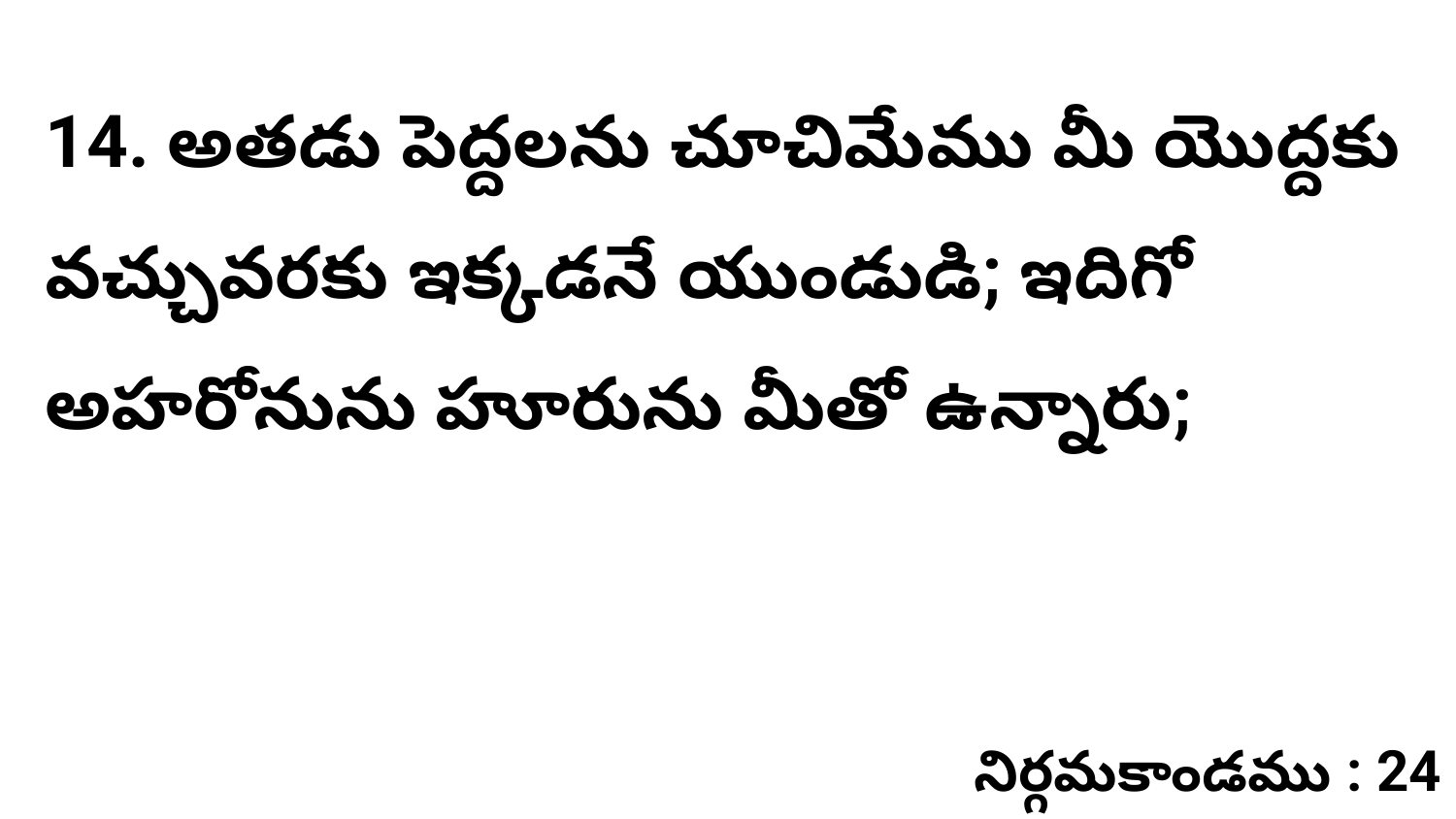

14. అతడు పెద్దలను చూచిమేము మీ యొద్దకు వచ్చువరకు ఇక్కడనే యుండుడి; ఇదిగో అహరోనును హూరును మీతో ఉన్నారు;
నిర్గమకాండము : 24